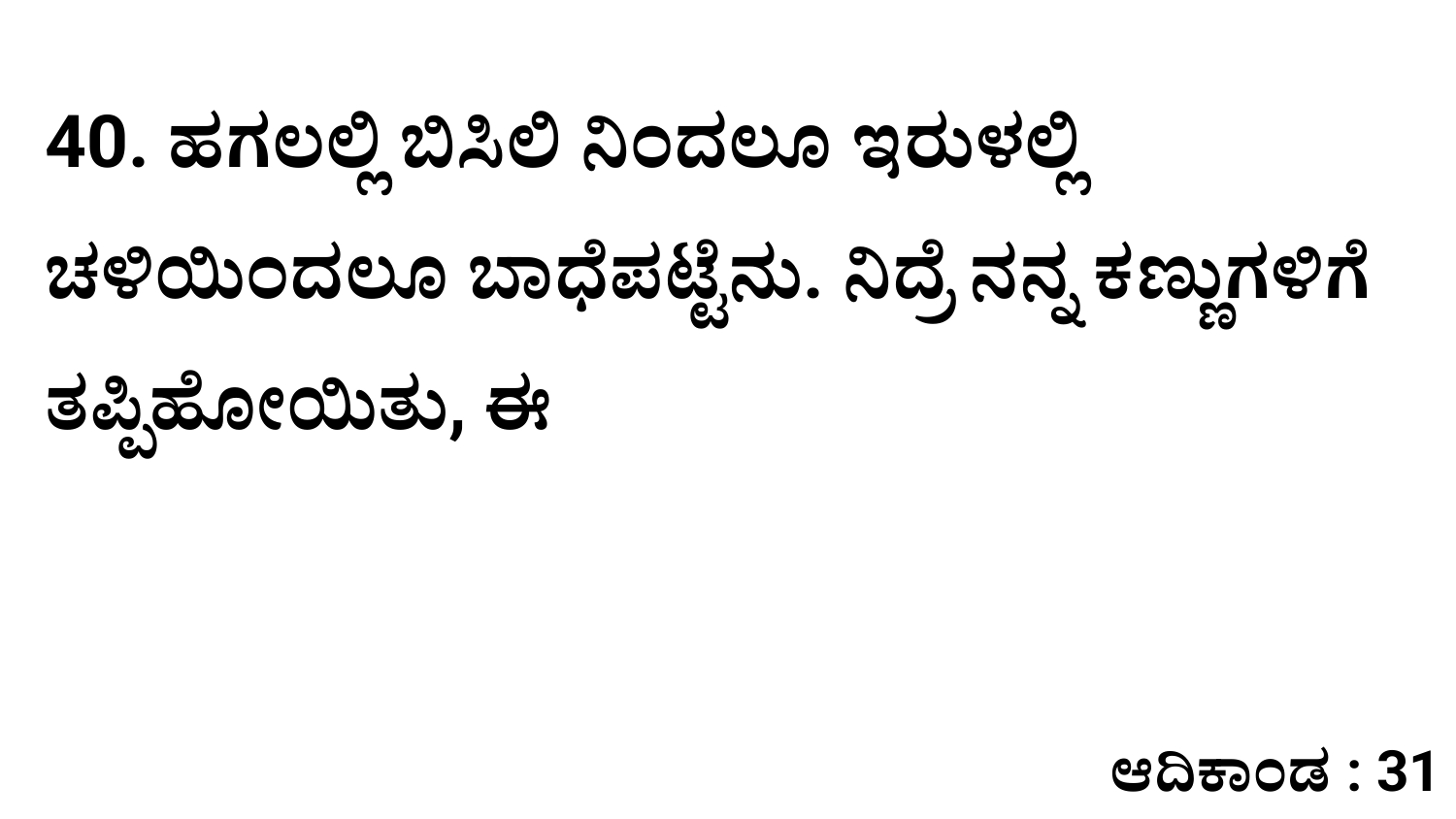

40. ಹಗಲಲ್ಲಿ ಬಿಸಿಲಿ ನಿಂದಲೂ ಇರುಳಲ್ಲಿ ಚಳಿಯಿಂದಲೂ ಬಾಧೆಪಟ್ಟೆನು. ನಿದ್ರೆ ನನ್ನ ಕಣ್ಣುಗಳಿಗೆ ತಪ್ಪಿಹೋಯಿತು, ಈ
ಆದಿಕಾಂಡ : 31